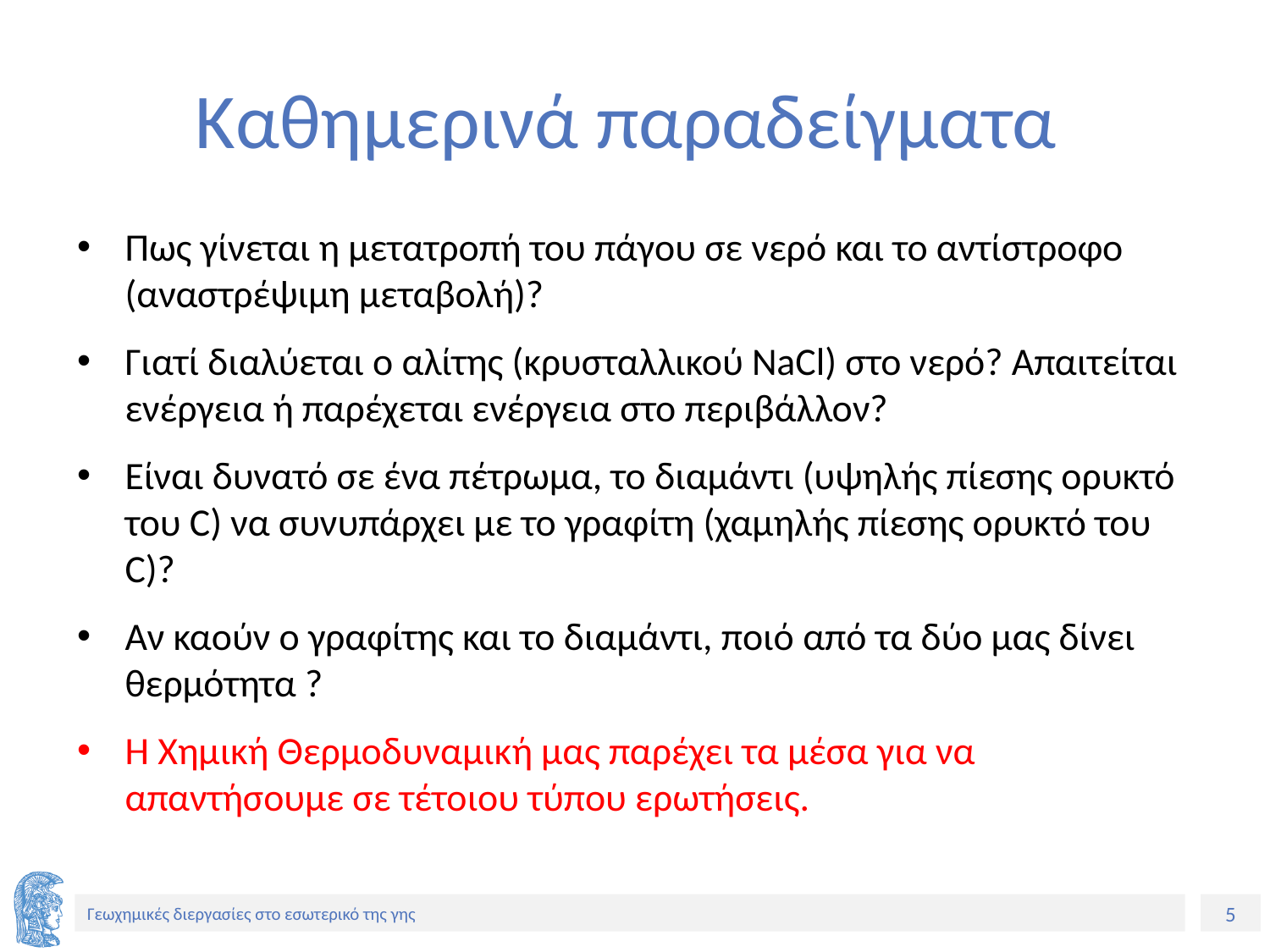

# Καθημερινά παραδείγματα
Πως γίνεται η μετατροπή του πάγου σε νερό και το αντίστροφο (αναστρέψιμη μεταβολή)?
Γιατί διαλύεται ο αλίτης (κρυσταλλικού NaCl) στο νερό? Απαιτείται ενέργεια ή παρέχεται ενέργεια στο περιβάλλον?
Είναι δυνατό σε ένα πέτρωμα, το διαμάντι (υψηλής πίεσης ορυκτό του C) να συνυπάρχει με το γραφίτη (χαμηλής πίεσης ορυκτό του C)?
Αν καούν ο γραφίτης και το διαμάντι, ποιό από τα δύο μας δίνει θερμότητα ?
Η Χημική Θερμοδυναμική μας παρέχει τα μέσα για να απαντήσουμε σε τέτοιου τύπου ερωτήσεις.